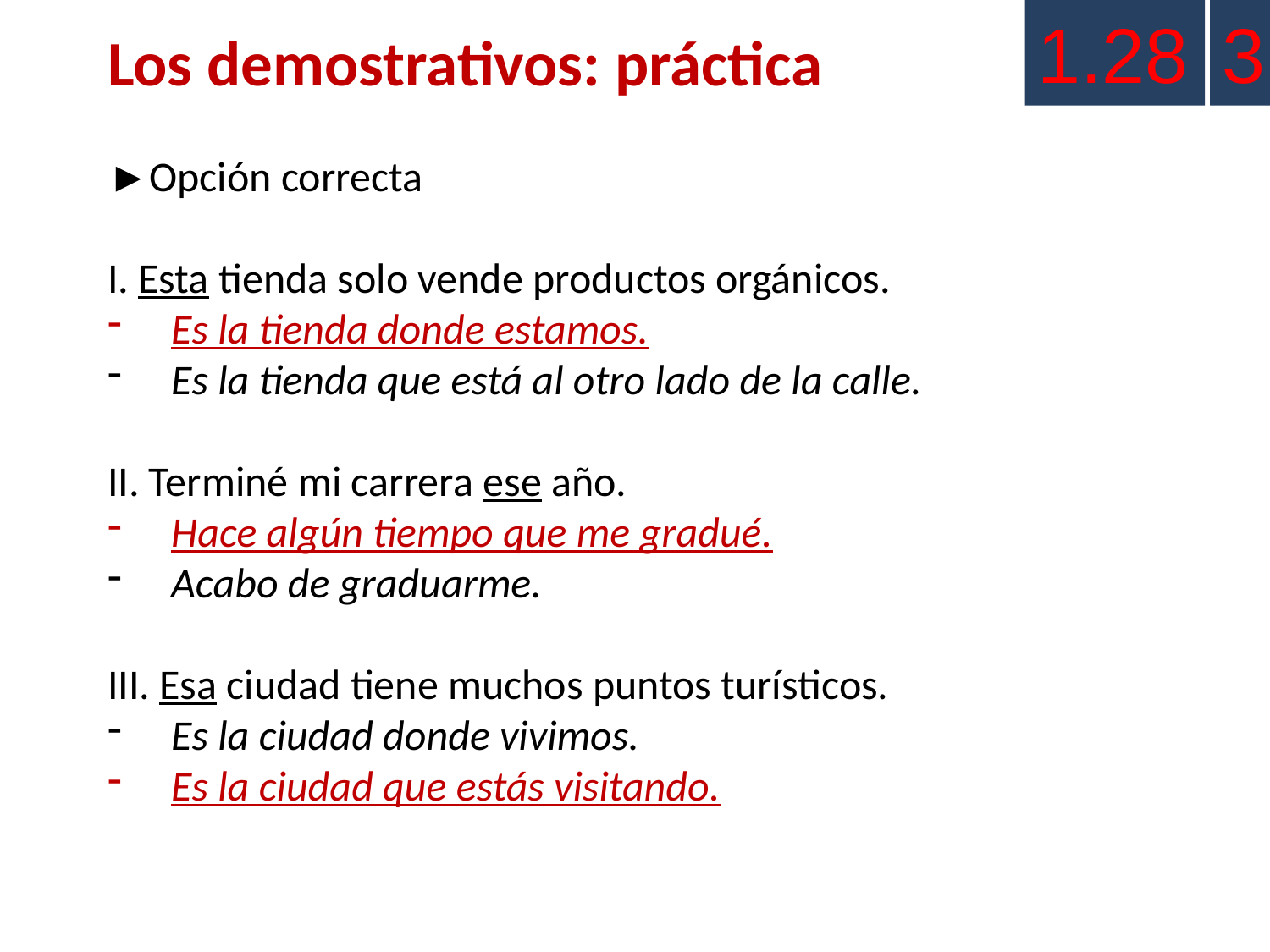

1.28
3
Los demostrativos: práctica

►Opción correcta

I. Esta tienda solo vende productos orgánicos.
Es la tienda donde estamos.
Es la tienda que está al otro lado de la calle.

II. Terminé mi carrera ese año.
Hace algún tiempo que me gradué.
Acabo de graduarme.

III. Esa ciudad tiene muchos puntos turísticos.
Es la ciudad donde vivimos.
Es la ciudad que estás visitando.